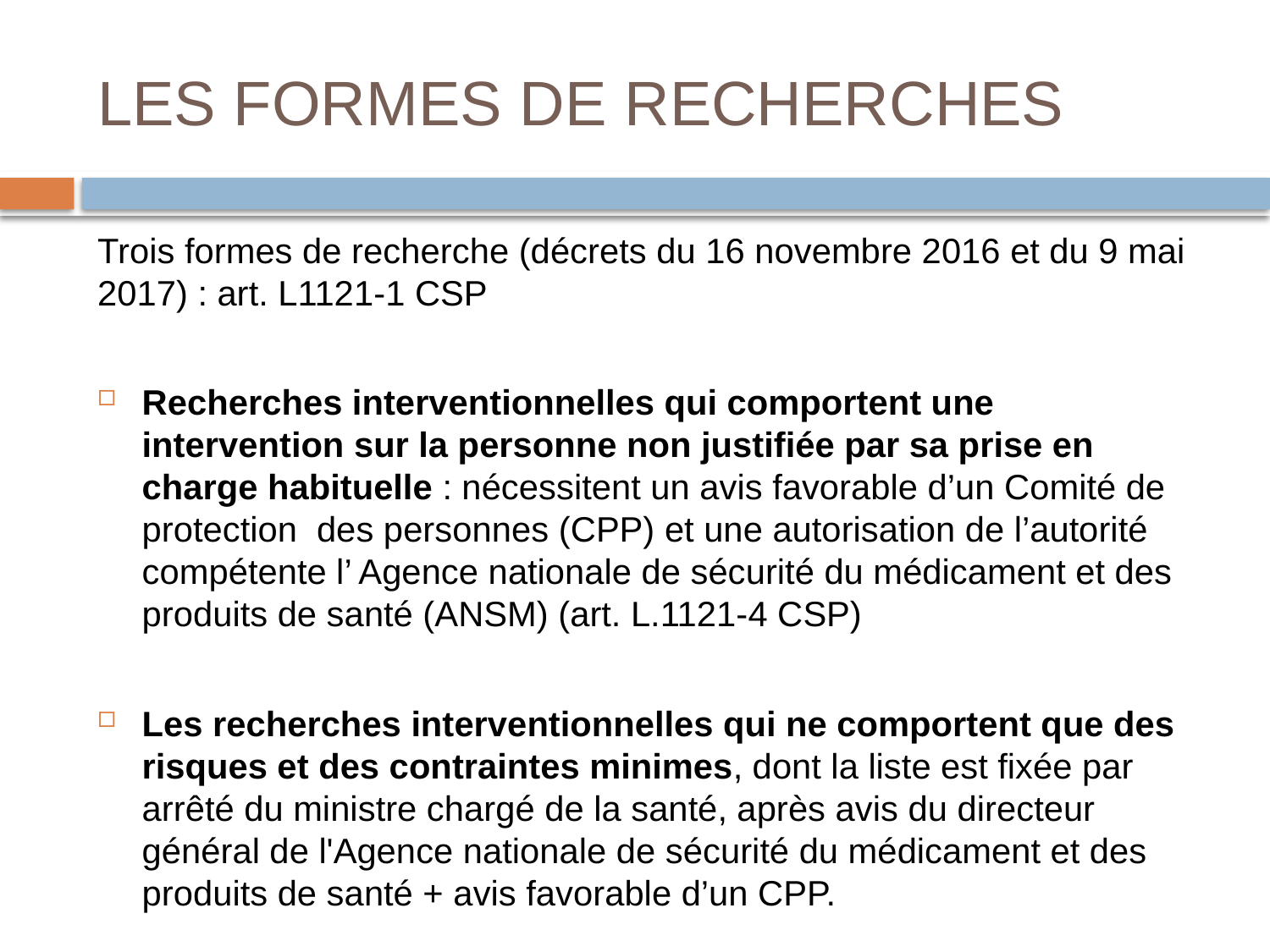

# LES FORMES DE RECHERCHES
Trois formes de recherche (décrets du 16 novembre 2016 et du 9 mai 2017) : art. L1121-1 CSP

Recherches interventionnelles qui comportent une intervention sur la personne non justifiée par sa prise en charge habituelle : nécessitent un avis favorable d’un Comité de protection  des personnes (CPP) et une autorisation de l’autorité compétente l’ Agence nationale de sécurité du médicament et des produits de santé (ANSM) (art. L.1121-4 CSP)

Les recherches interventionnelles qui ne comportent que des risques et des contraintes minimes, dont la liste est fixée par arrêté du ministre chargé de la santé, après avis du directeur général de l'Agence nationale de sécurité du médicament et des produits de santé + avis favorable d’un CPP.